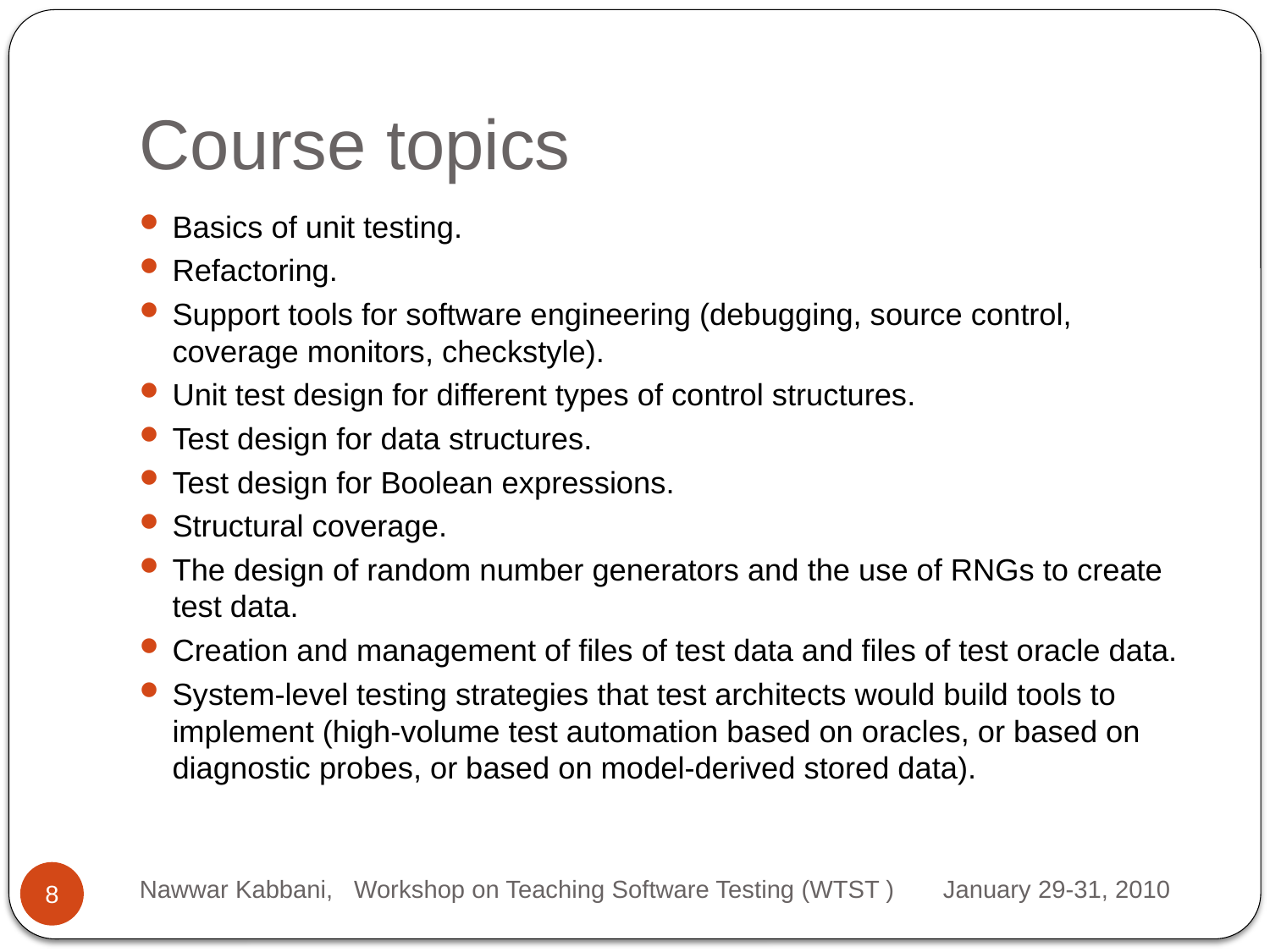

# Course topics
Basics of unit testing.
Refactoring.
Support tools for software engineering (debugging, source control, coverage monitors, checkstyle).
Unit test design for different types of control structures.
Test design for data structures.
Test design for Boolean expressions.
Structural coverage.
The design of random number generators and the use of RNGs to create test data.
Creation and management of files of test data and files of test oracle data.
System-level testing strategies that test architects would build tools to implement (high-volume test automation based on oracles, or based on diagnostic probes, or based on model-derived stored data).
Nawwar Kabbani,   Workshop on Teaching Software Testing (WTST )       January 29-31, 2010
8